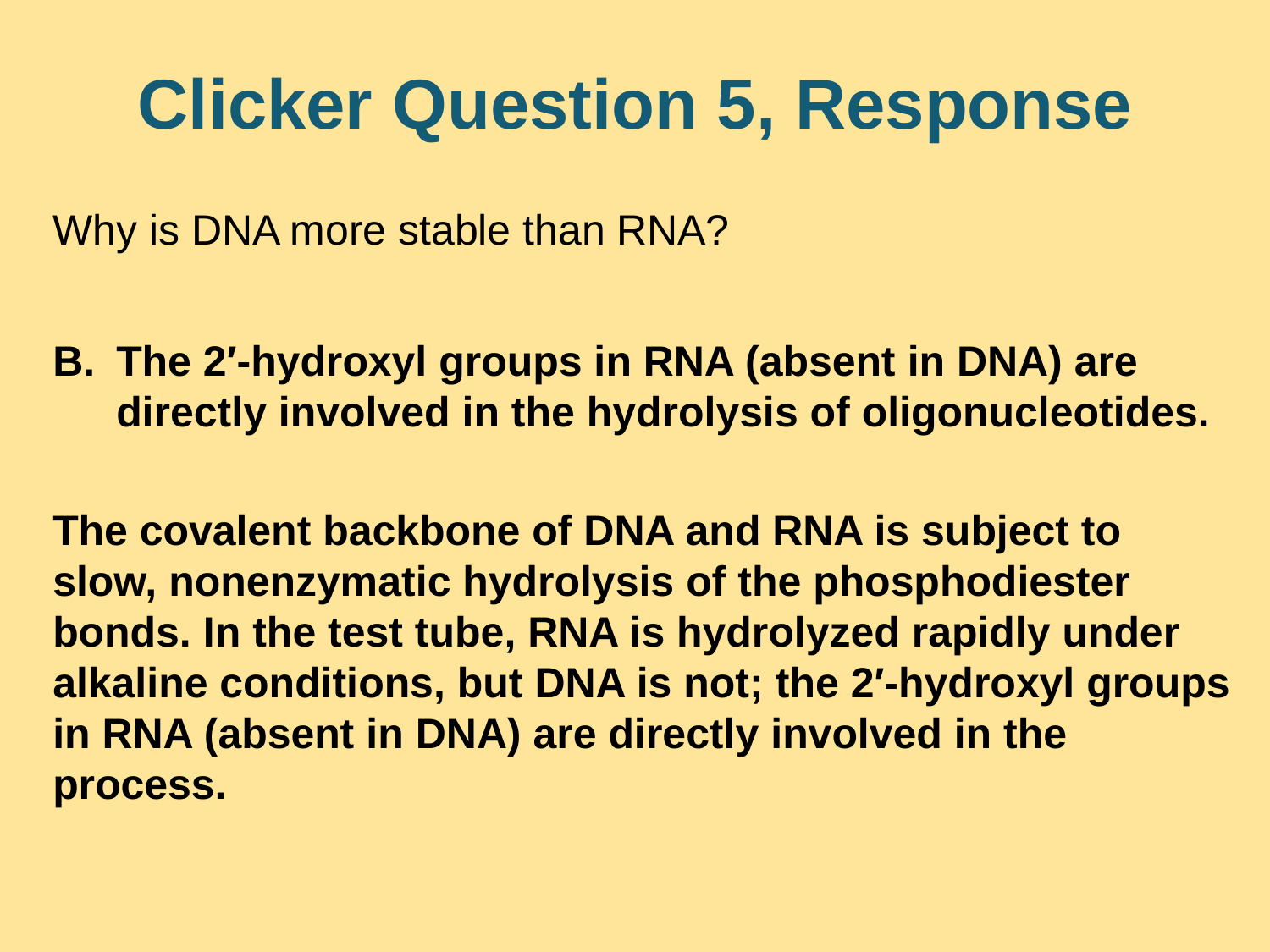

# Clicker Question 5, Response
Why is DNA more stable than RNA?

The 2′-hydroxyl groups in RNA (absent in DNA) are directly involved in the hydrolysis of oligonucleotides.

The covalent backbone of DNA and RNA is subject to slow, nonenzymatic hydrolysis of the phosphodiester bonds. In the test tube, RNA is hydrolyzed rapidly under alkaline conditions, but DNA is not; the 2′-hydroxyl groups in RNA (absent in DNA) are directly involved in the process.